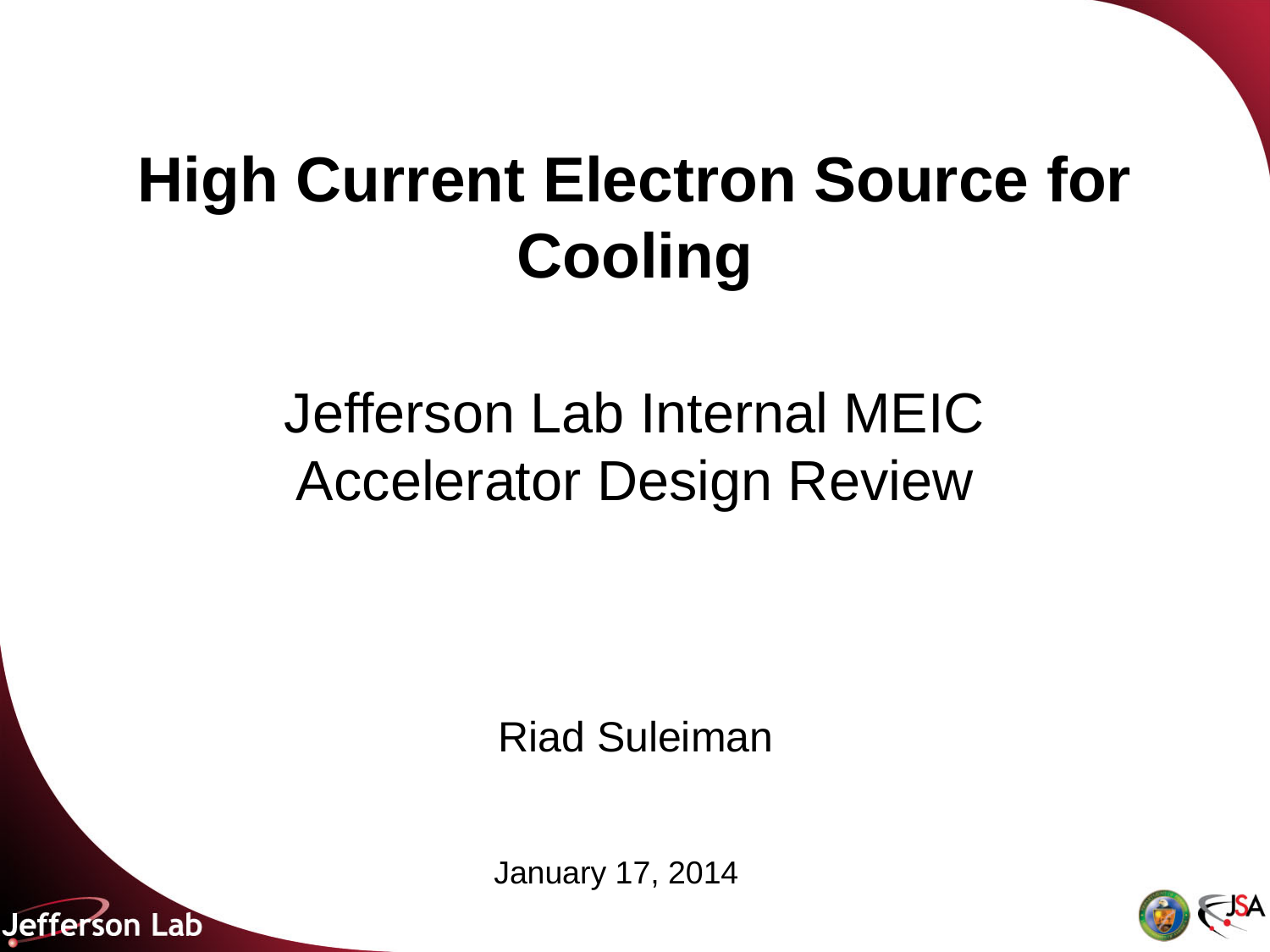

# High Current Electron Source for Cooling
Jefferson Lab Internal MEIC Accelerator Design Review
Riad Suleiman
January 17, 2014